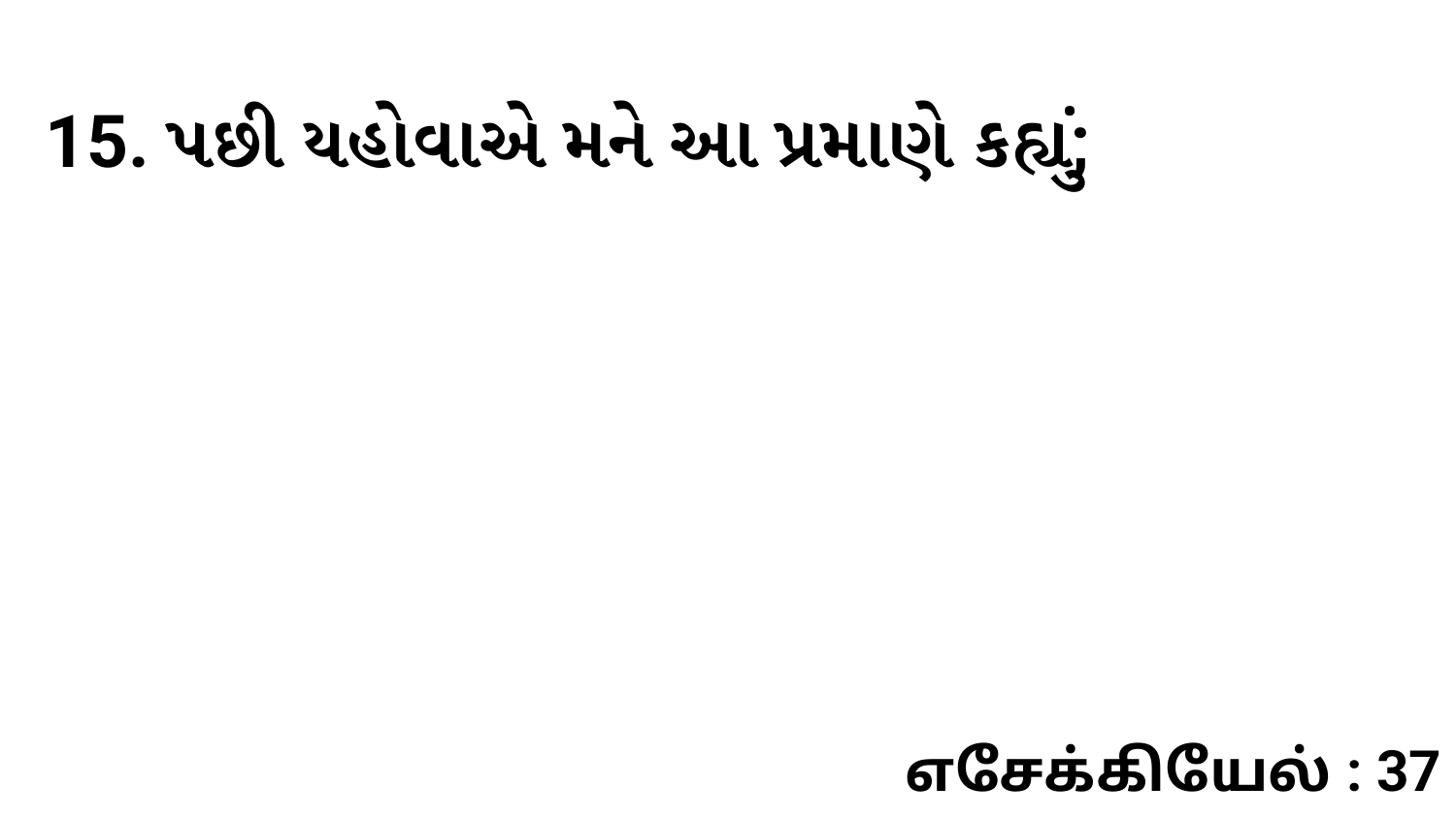

15. પછી યહોવાએ મને આ પ્રમાણે કહ્યું;
எசேக்கியேல் : 37